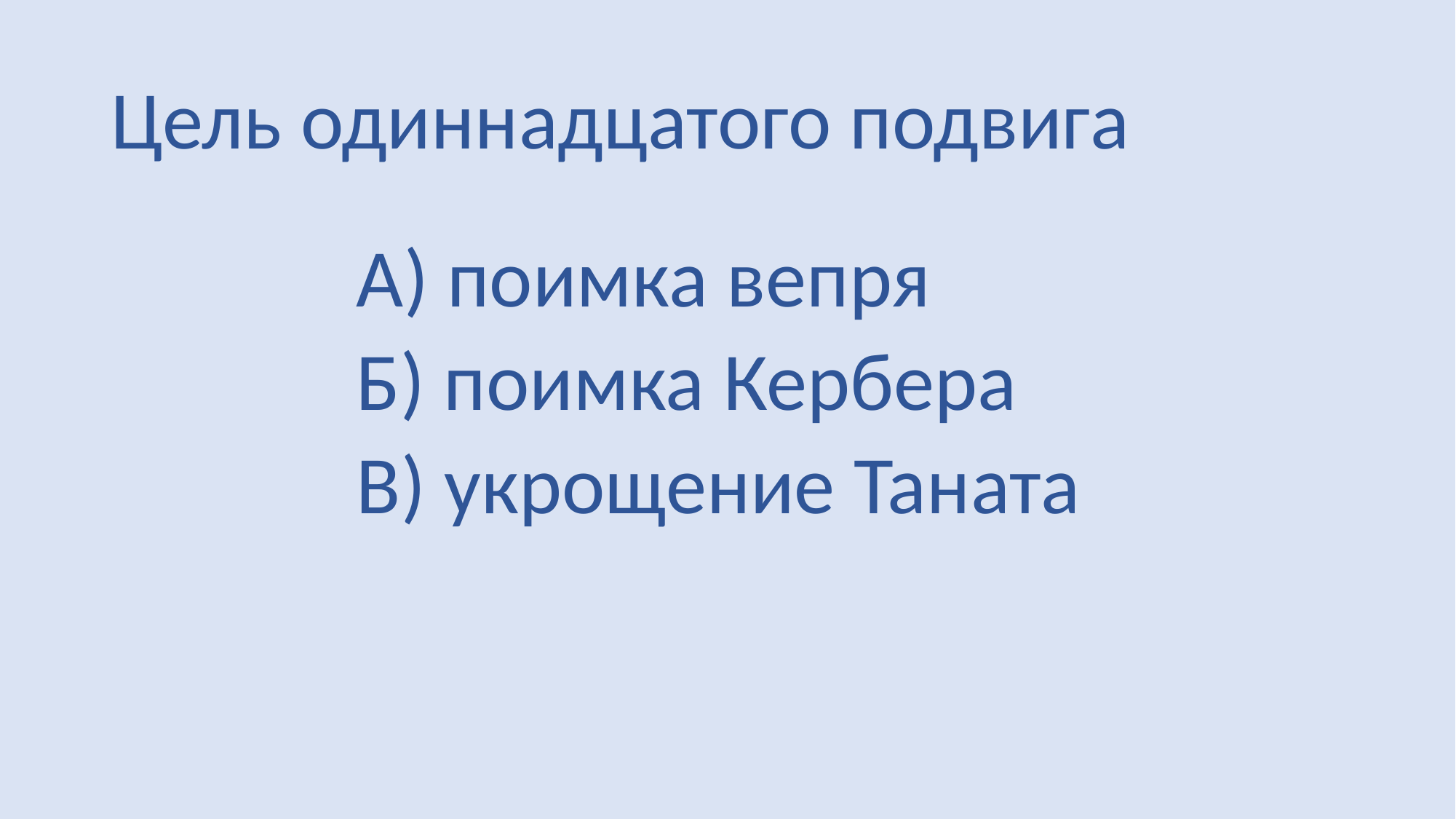

# Цель одиннадцатого подвига
А) поимка вепря
Б) поимка Кербера
В) укрощение Таната